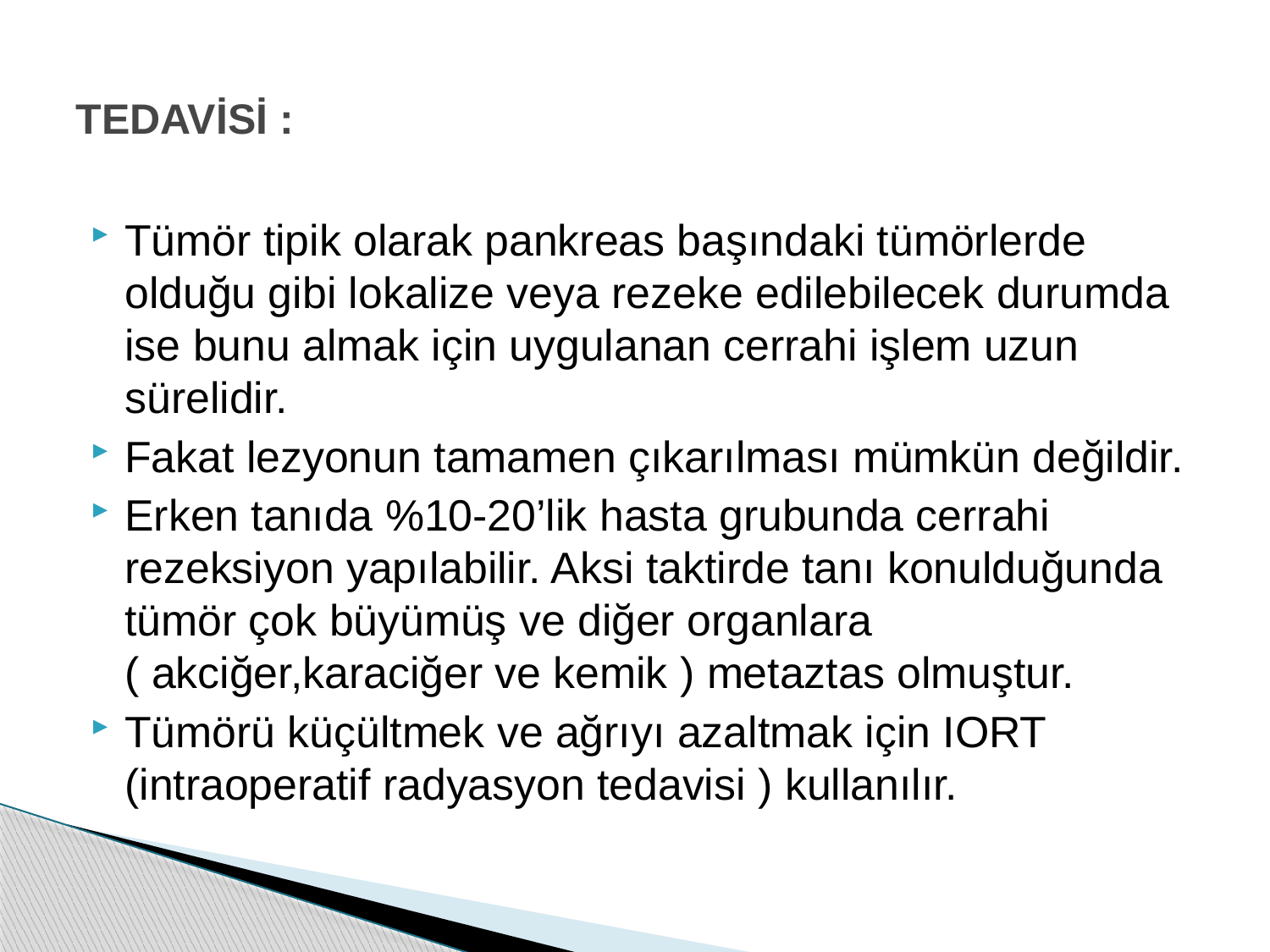

# TEDAVİSİ :
Tümör tipik olarak pankreas başındaki tümörlerde olduğu gibi lokalize veya rezeke edilebilecek durumda ise bunu almak için uygulanan cerrahi işlem uzun sürelidir.
Fakat lezyonun tamamen çıkarılması mümkün değildir.
Erken tanıda %10-20’lik hasta grubunda cerrahi rezeksiyon yapılabilir. Aksi taktirde tanı konulduğunda tümör çok büyümüş ve diğer organlara ( akciğer,karaciğer ve kemik ) metaztas olmuştur.
Tümörü küçültmek ve ağrıyı azaltmak için IORT (intraoperatif radyasyon tedavisi ) kullanılır.